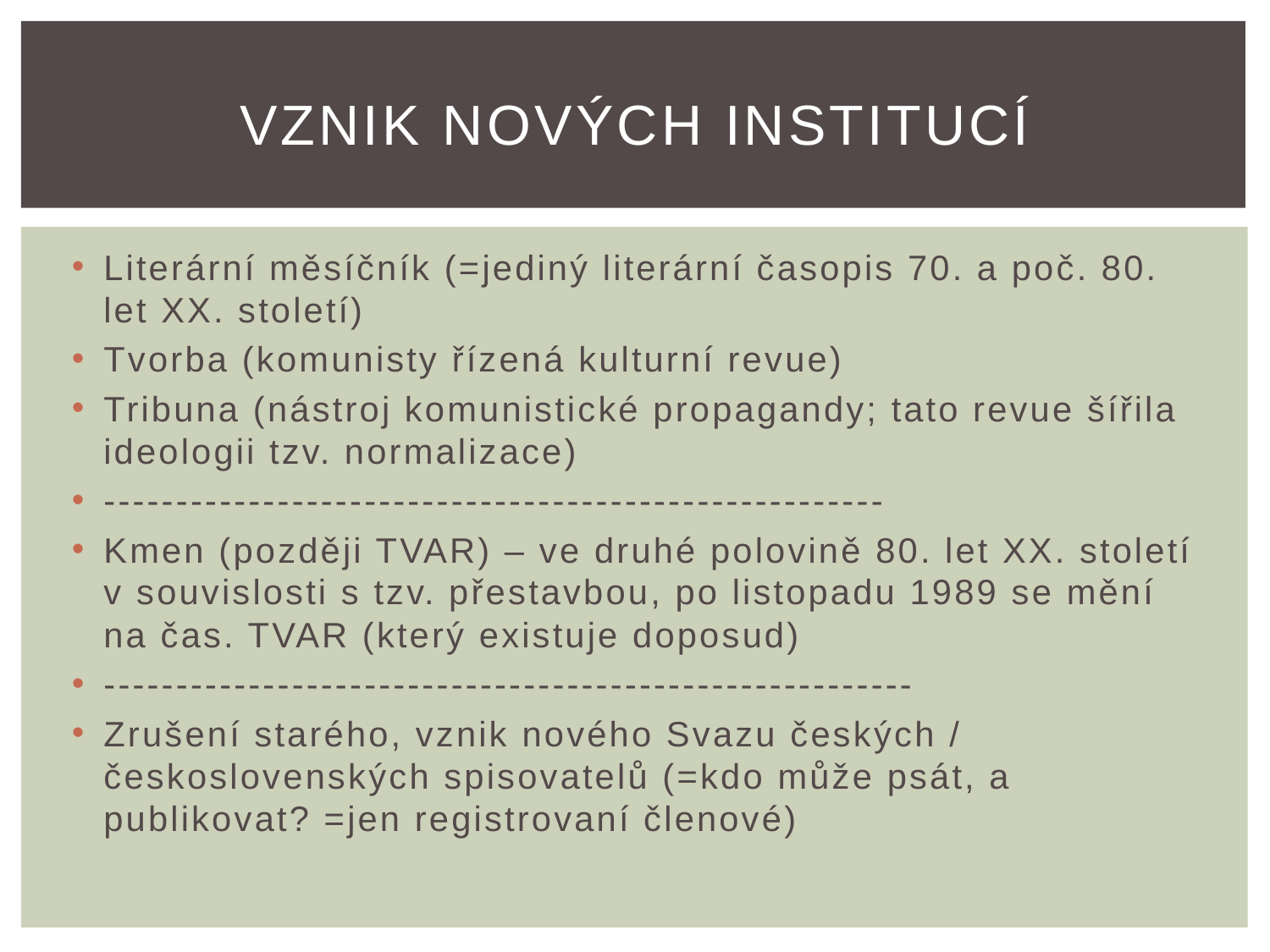

# Vznik nových institucí
Literární měsíčník (=jediný literární časopis 70. a poč. 80. let XX. století)
Tvorba (komunisty řízená kulturní revue)
Tribuna (nástroj komunistické propagandy; tato revue šířila ideologii tzv. normalizace)
------------------------------------------------------
Kmen (později TVAR) – ve druhé polovině 80. let XX. století v souvislosti s tzv. přestavbou, po listopadu 1989 se mění na čas. TVAR (který existuje doposud)
--------------------------------------------------------
Zrušení starého, vznik nového Svazu českých / československých spisovatelů (=kdo může psát, a publikovat? =jen registrovaní členové)